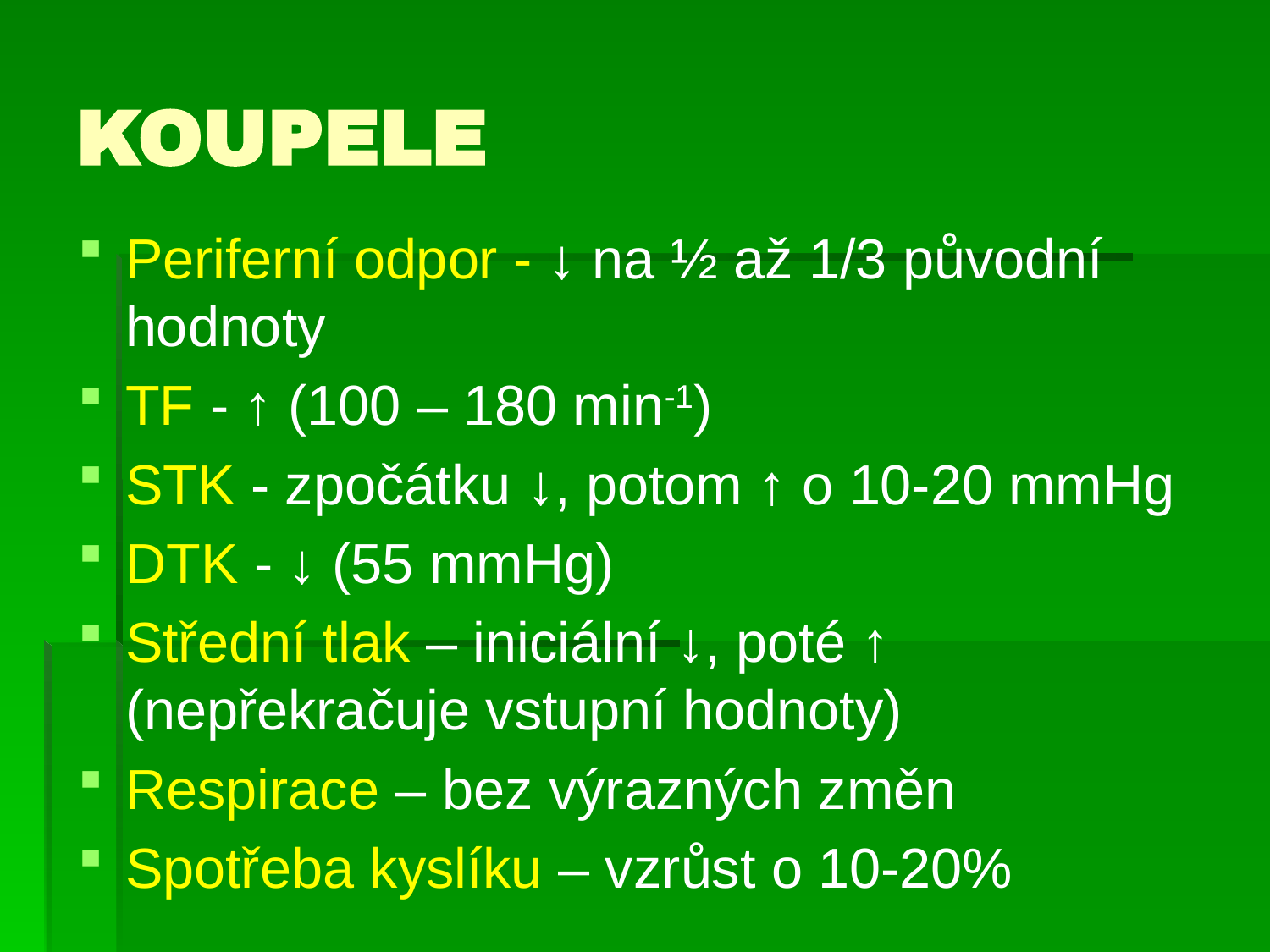

# KOUPELE
Periferní odpor - ↓ na ½ až 1/3 původní hodnoty
TF - ↑ (100 – 180 min-1)
STK - zpočátku ↓, potom ↑ o 10-20 mmHg
DTK - ↓ (55 mmHg)
Střední tlak – iniciální ↓, poté ↑ (nepřekračuje vstupní hodnoty)
Respirace – bez výrazných změn
Spotřeba kyslíku – vzrůst o 10-20%